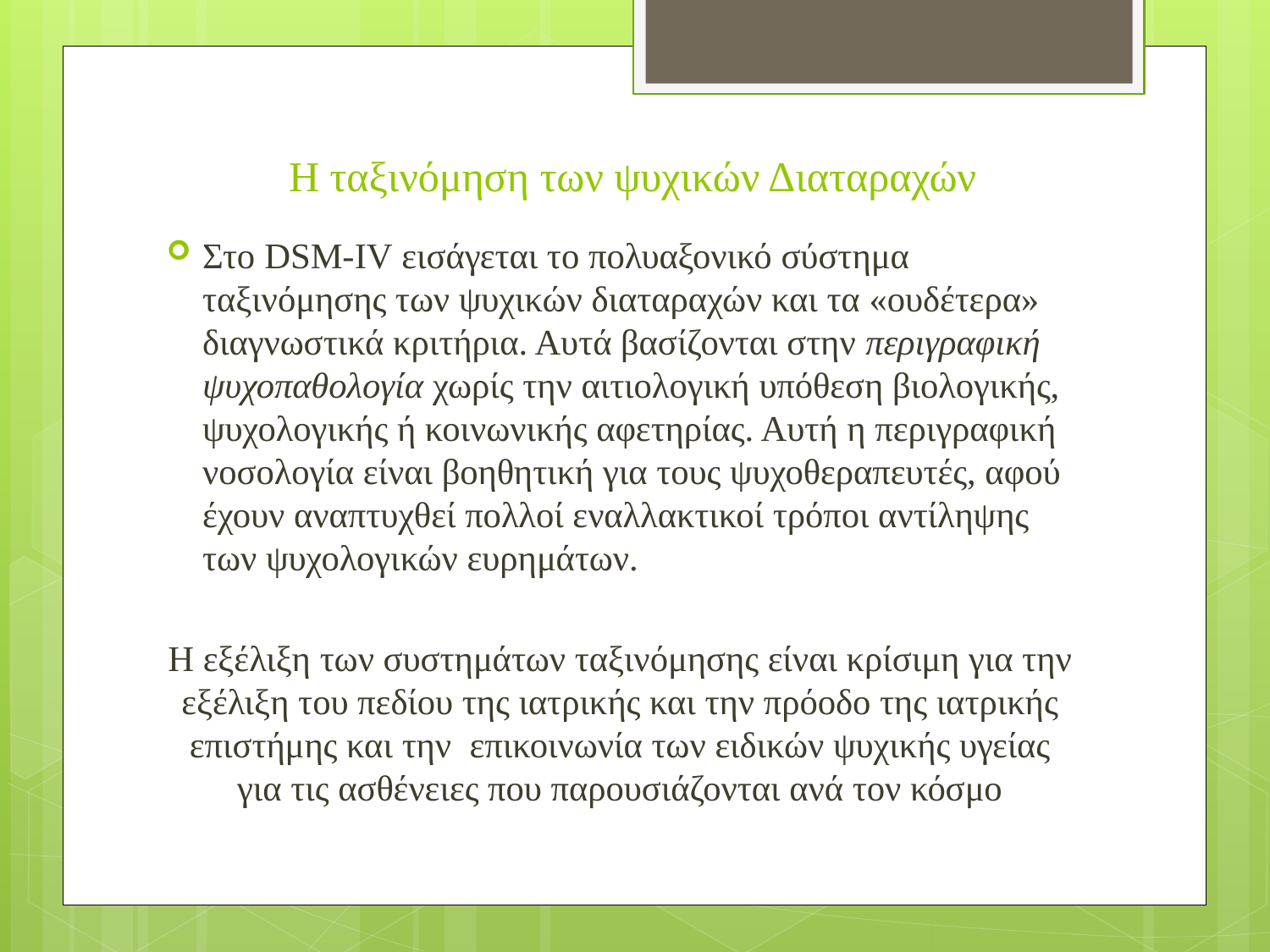

# Η ταξινόμηση των ψυχικών Διαταραχών
Στο DSM-IV εισάγεται το πολυαξονικό σύστημα ταξινόμησης των ψυχικών διαταραχών και τα «ουδέτερα» διαγνωστικά κριτήρια. Αυτά βασίζονται στην περιγραφική ψυχοπαθολογία χωρίς την αιτιολογική υπόθεση βιολογικής, ψυχολογικής ή κοινωνικής αφετηρίας. Αυτή η περιγραφική νοσολογία είναι βοηθητική για τους ψυχοθεραπευτές, αφού έχουν αναπτυχθεί πολλοί εναλλακτικοί τρόποι αντίληψης των ψυχολογικών ευρημάτων.

Η εξέλιξη των συστημάτων ταξινόμησης είναι κρίσιμη για την εξέλιξη του πεδίου της ιατρικής και την πρόοδο της ιατρικής επιστήμης και την  επικοινωνία των ειδικών ψυχικής υγείας για τις ασθένειες που παρουσιάζονται ανά τον κόσμο